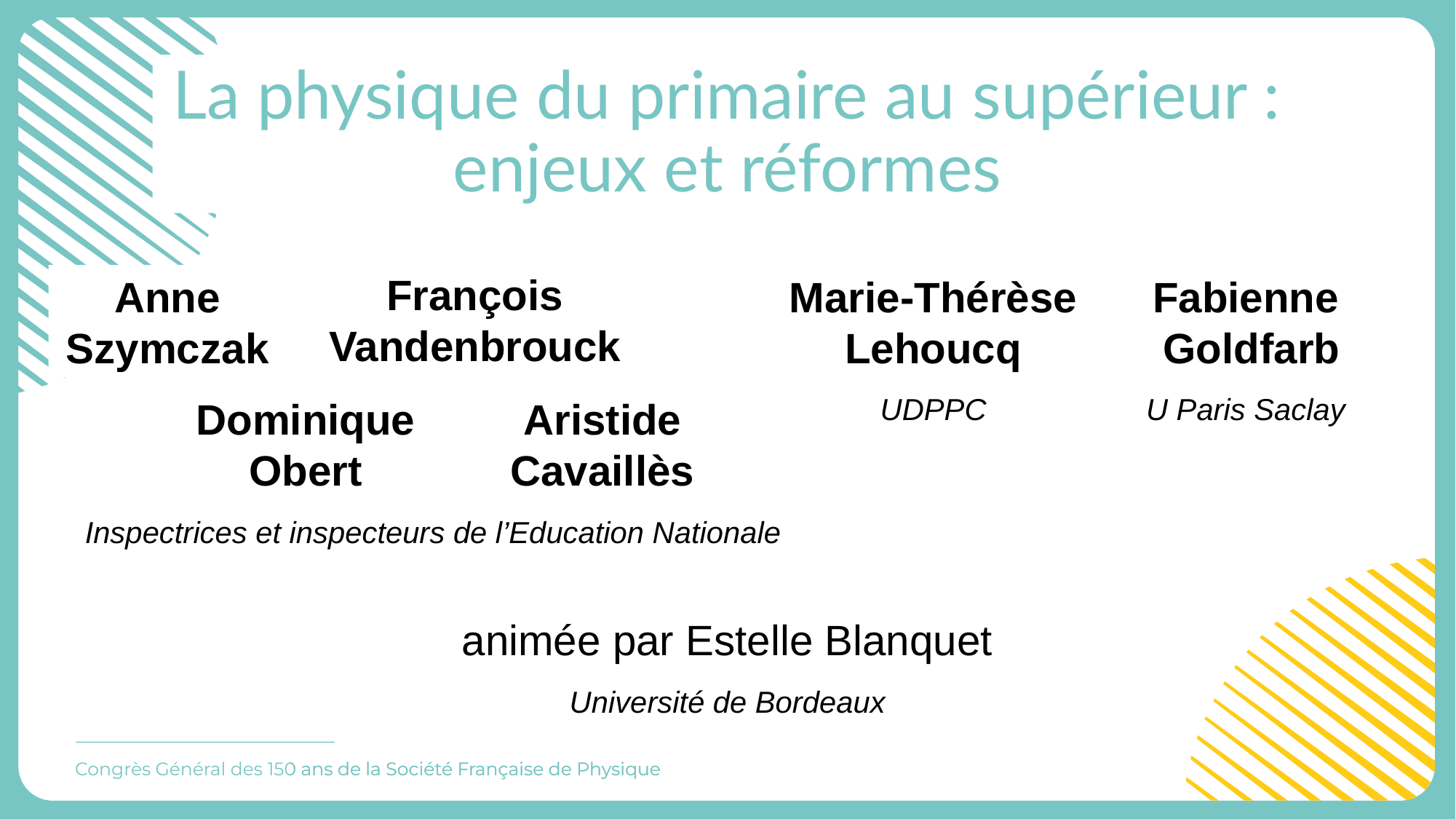

# La physique du primaire au supérieur : enjeux et réformes
François Vandenbrouck
Fabienne
 Goldfarb
U Paris Saclay
Anne Szymczak
Marie-Thérèse Lehoucq
UDPPC
Dominique Obert
Aristide Cavaillès
Inspectrices et inspecteurs de l’Education Nationale
animée par Estelle Blanquet
Université de Bordeaux